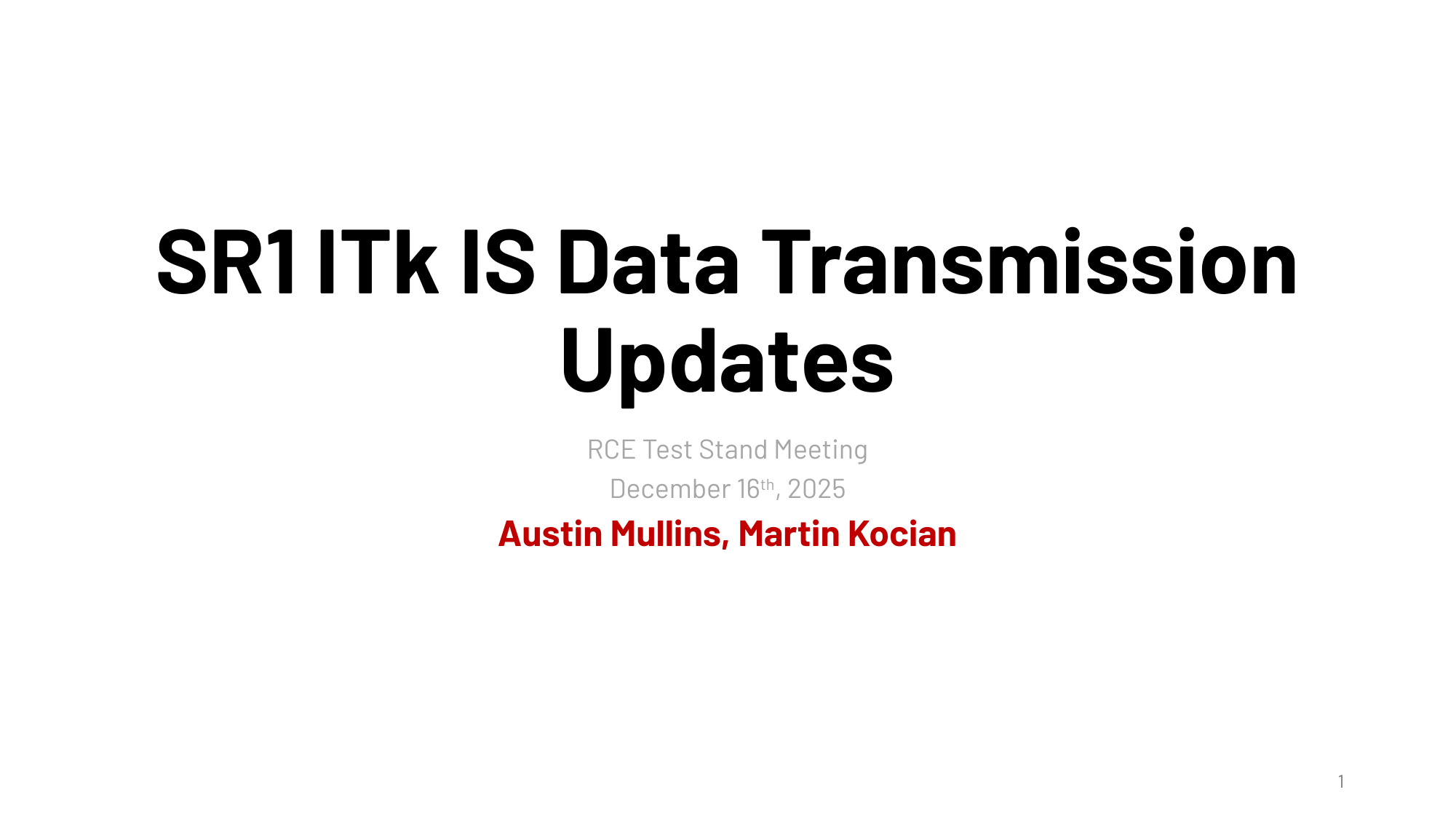

# SR1 ITk IS Data Transmission Updates
RCE Test Stand Meeting

December 16th, 2025
Austin Mullins, Martin Kocian
1